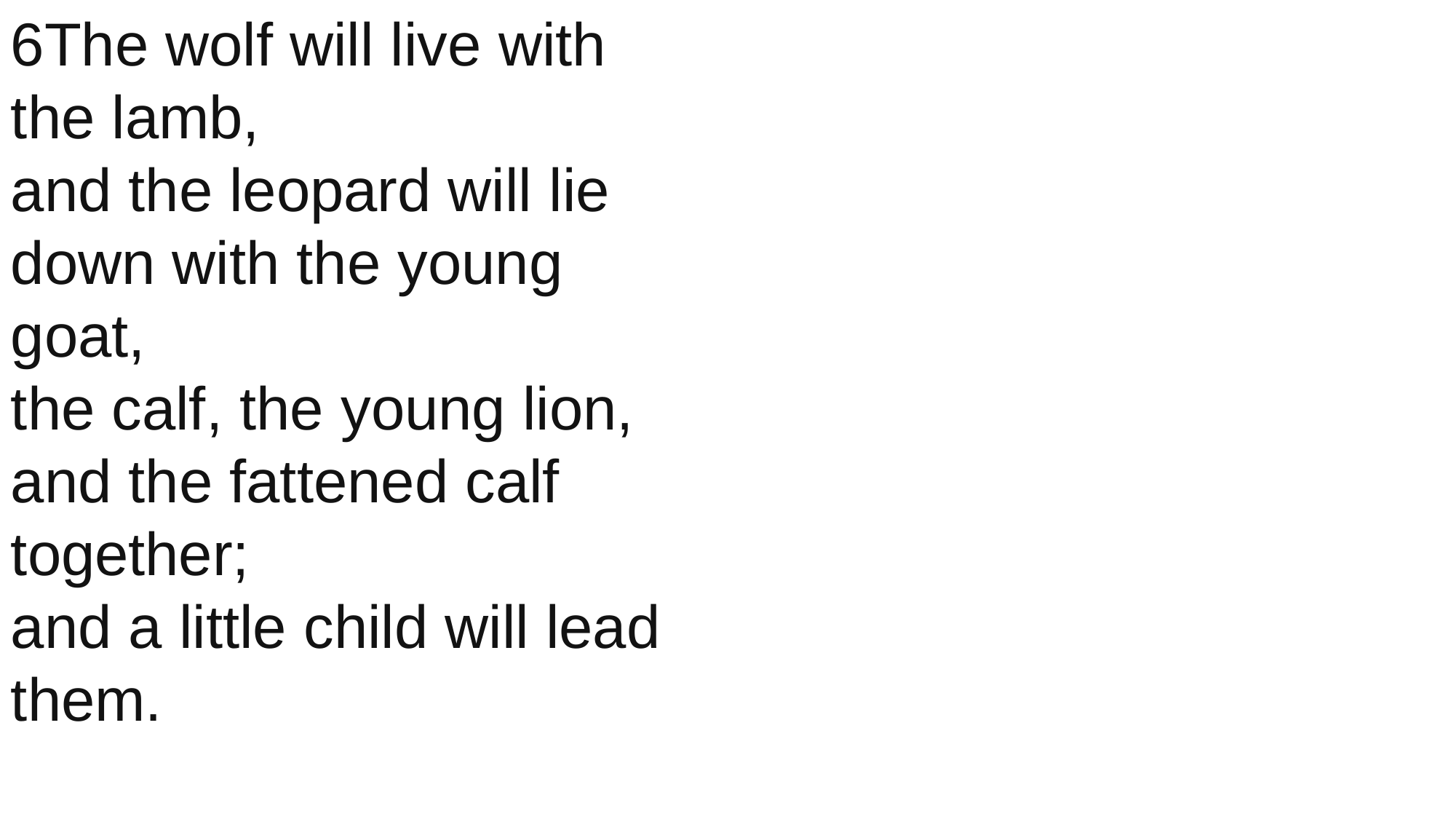

6The wolf will live with the lamb,
and the leopard will lie down with the young goat,
the calf, the young lion, and the fattened calf together;
and a little child will lead them.